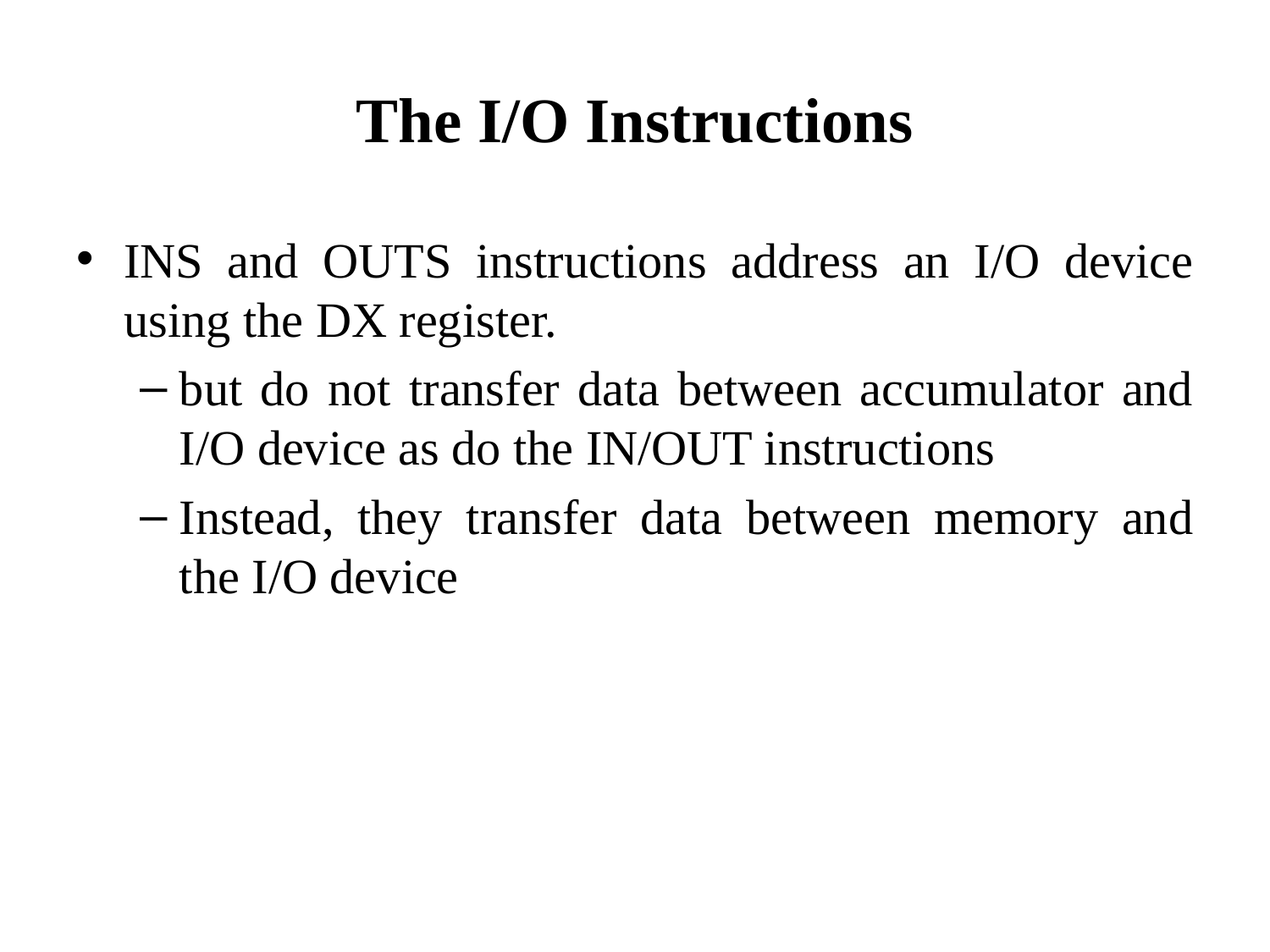

# The I/O Instructions
INS and OUTS instructions address an I/O device using the DX register.
but do not transfer data between accumulator and I/O device as do the IN/OUT instructions
Instead, they transfer data between memory and the I/O device